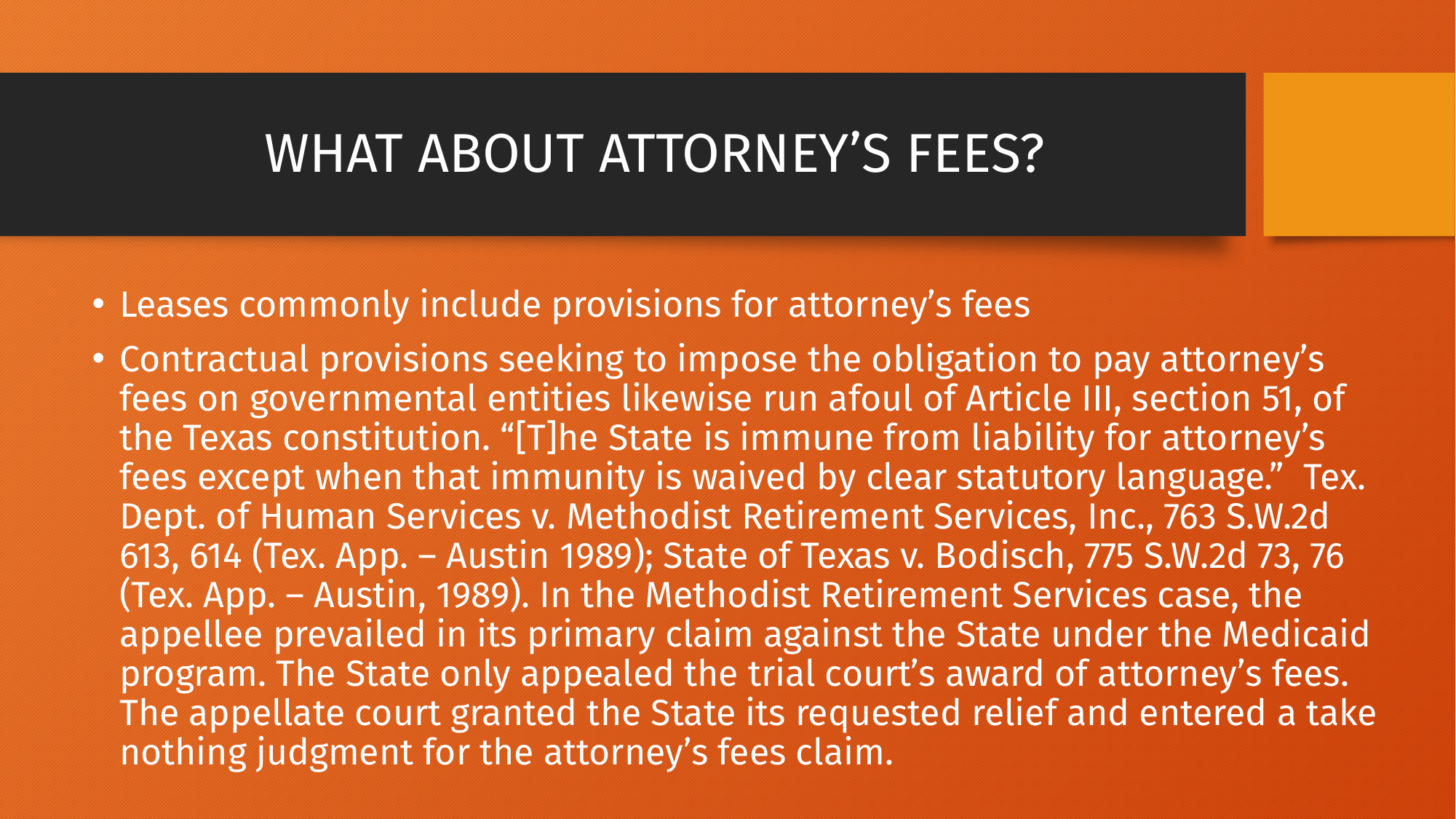

# WHAT ABOUT ATTORNEY’S FEES?
Leases commonly include provisions for attorney’s fees
Contractual provisions seeking to impose the obligation to pay attorney’s fees on governmental entities likewise run afoul of Article III, section 51, of the Texas constitution. “[T]he State is immune from liability for attorney’s fees except when that immunity is waived by clear statutory language.”  Tex. Dept. of Human Services v. Methodist Retirement Services, Inc., 763 S.W.2d 613, 614 (Tex. App. – Austin 1989); State of Texas v. Bodisch, 775 S.W.2d 73, 76 (Tex. App. – Austin, 1989). In the Methodist Retirement Services case, the appellee prevailed in its primary claim against the State under the Medicaid program. The State only appealed the trial court’s award of attorney’s fees. The appellate court granted the State its requested relief and entered a take nothing judgment for the attorney’s fees claim.